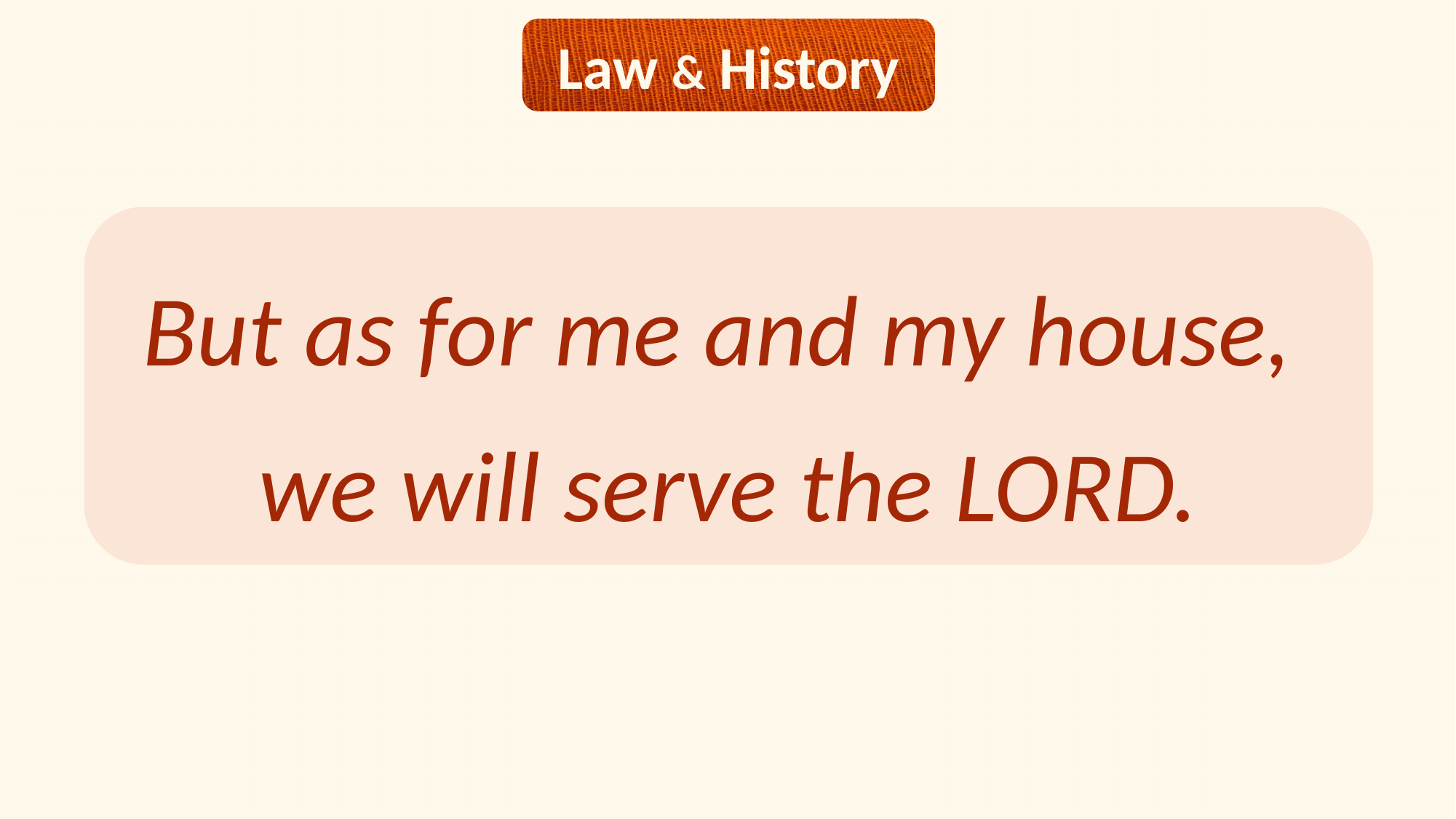

Law & History
But as for me and my house,
we will serve the LORD.